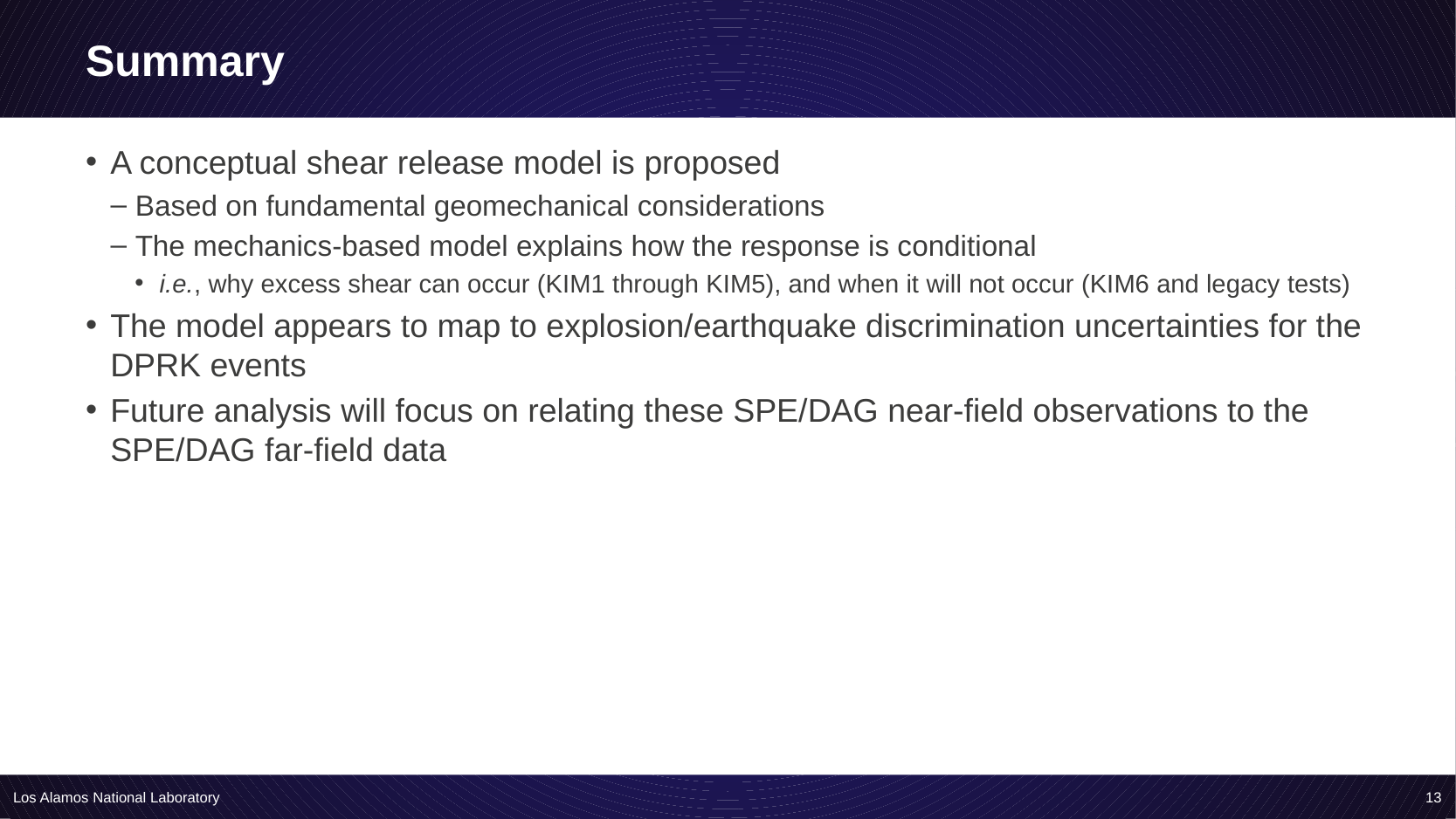

# Summary
A conceptual shear release model is proposed
Based on fundamental geomechanical considerations
The mechanics-based model explains how the response is conditional
i.e., why excess shear can occur (KIM1 through KIM5), and when it will not occur (KIM6 and legacy tests)
The model appears to map to explosion/earthquake discrimination uncertainties for the DPRK events
Future analysis will focus on relating these SPE/DAG near-field observations to the SPE/DAG far-field data
Los Alamos National Laboratory
   13